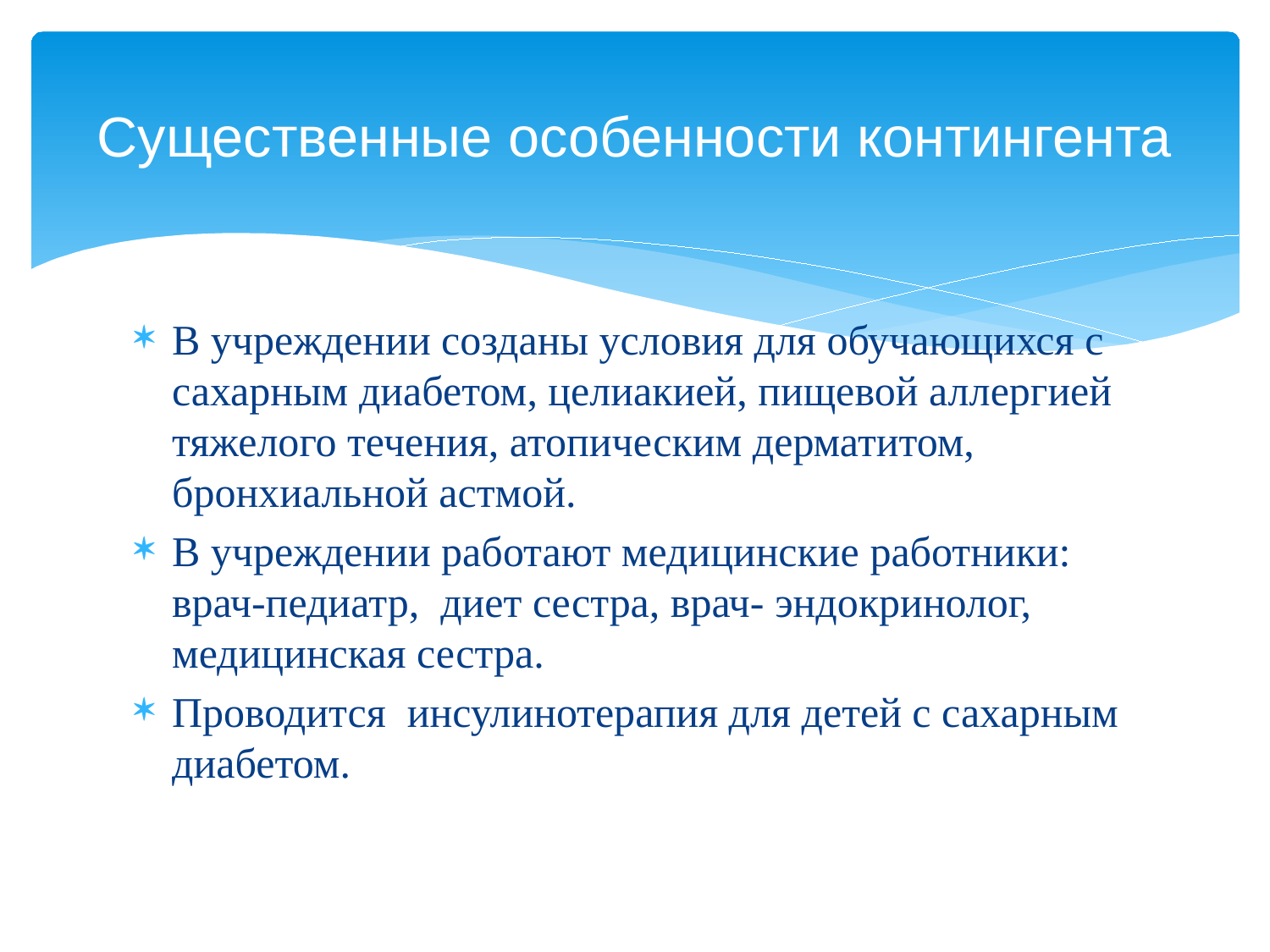

# Существенные особенности контингента
В учреждении созданы условия для обучающихся с сахарным диабетом, целиакией, пищевой аллергией тяжелого течения, атопическим дерматитом, бронхиальной астмой.
В учреждении работают медицинские работники: врач-педиатр,  диет сестра, врач- эндокринолог, медицинская сестра.
Проводится  инсулинотерапия для детей с сахарным диабетом.